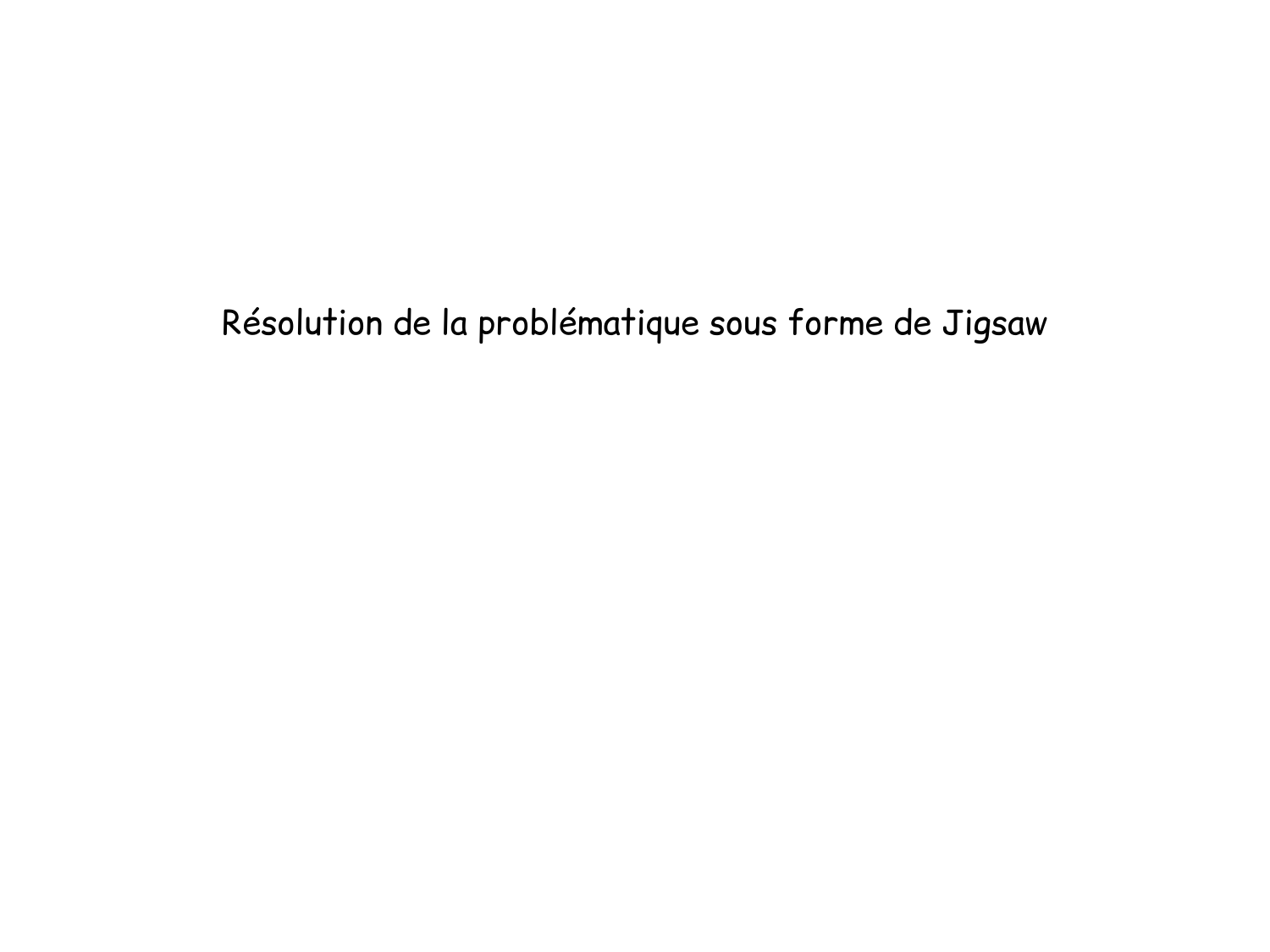

# Résolution de la problématique sous forme de Jigsaw